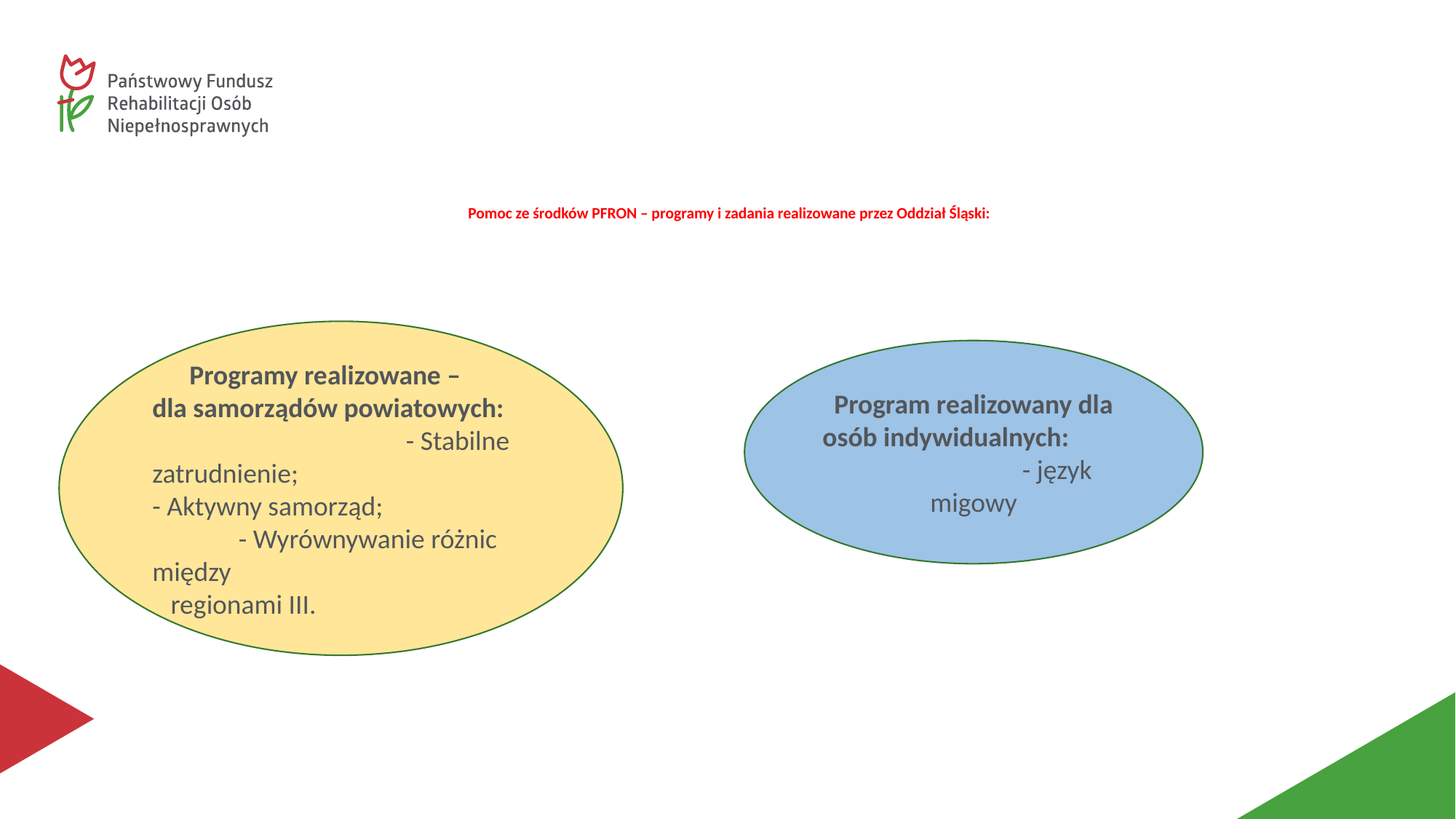

# Pomoc ze środków PFRON – programy i zadania realizowane przez Oddział Śląski:

      Programy realizowane –
dla samorządów powiatowych:                                              - Stabilne zatrudnienie;
- Aktywny samorząd;                                      - Wyrównywanie różnic między
   regionami III.

Program realizowany dla osób indywidualnych:                                     - język migowy